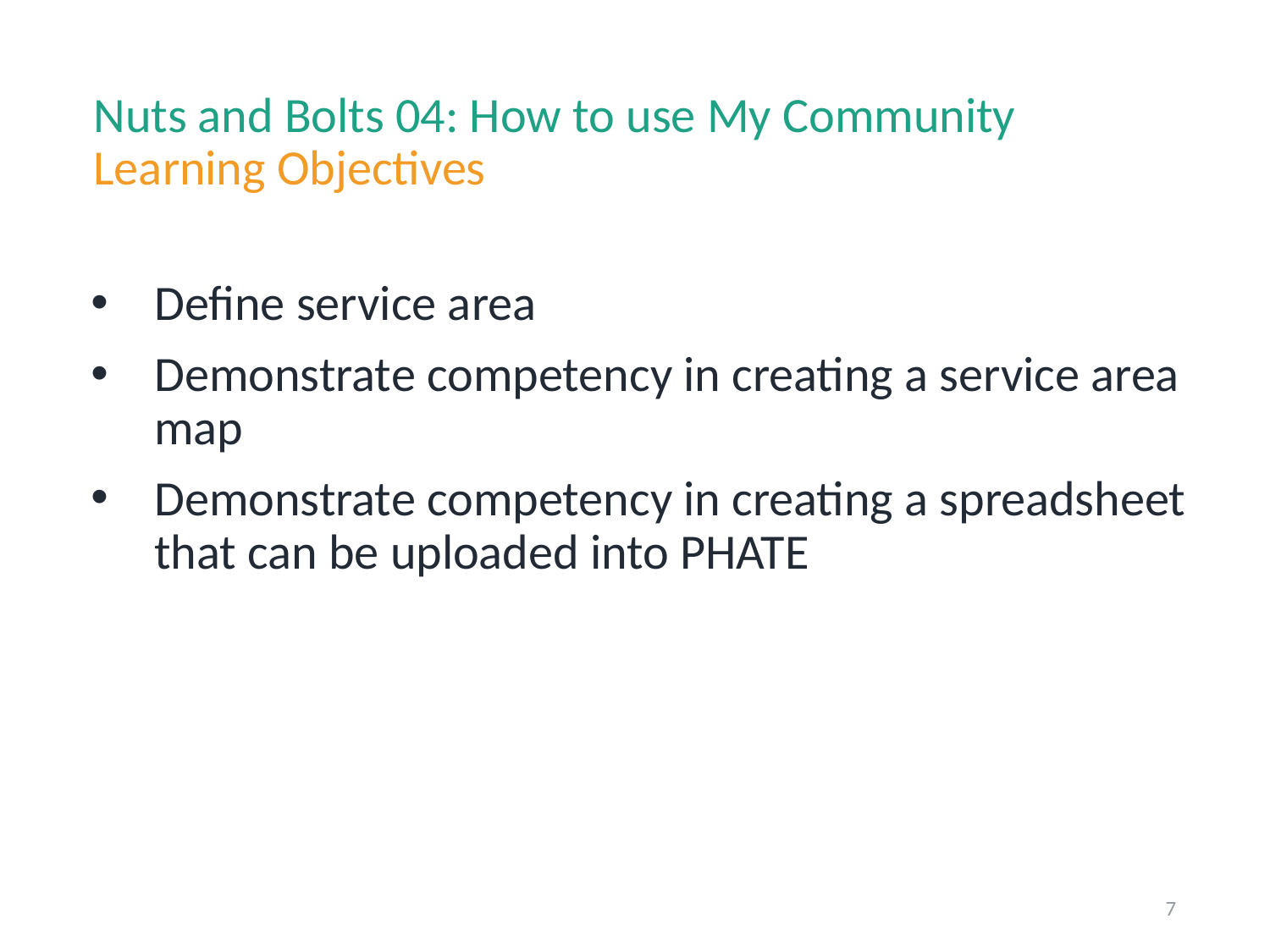

# Nuts and Bolts 04: How to use My Community Learning Objectives

Define service area
Demonstrate competency in creating a service area map
Demonstrate competency in creating a spreadsheet that can be uploaded into PHATE

7